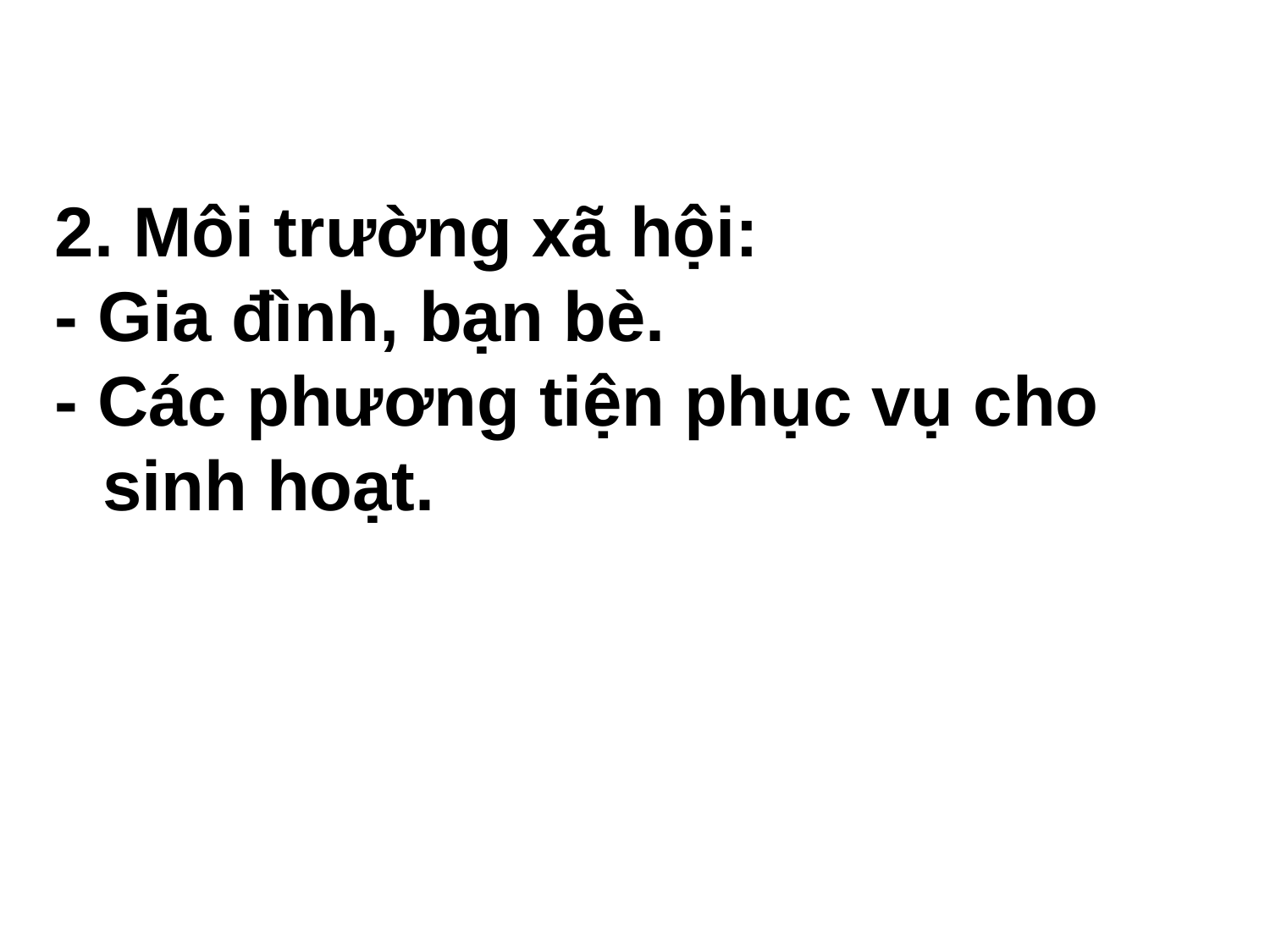

2. Môi trường xã hội:
- Gia đình, bạn bè.
- Các phương tiện phục vụ cho sinh hoạt.